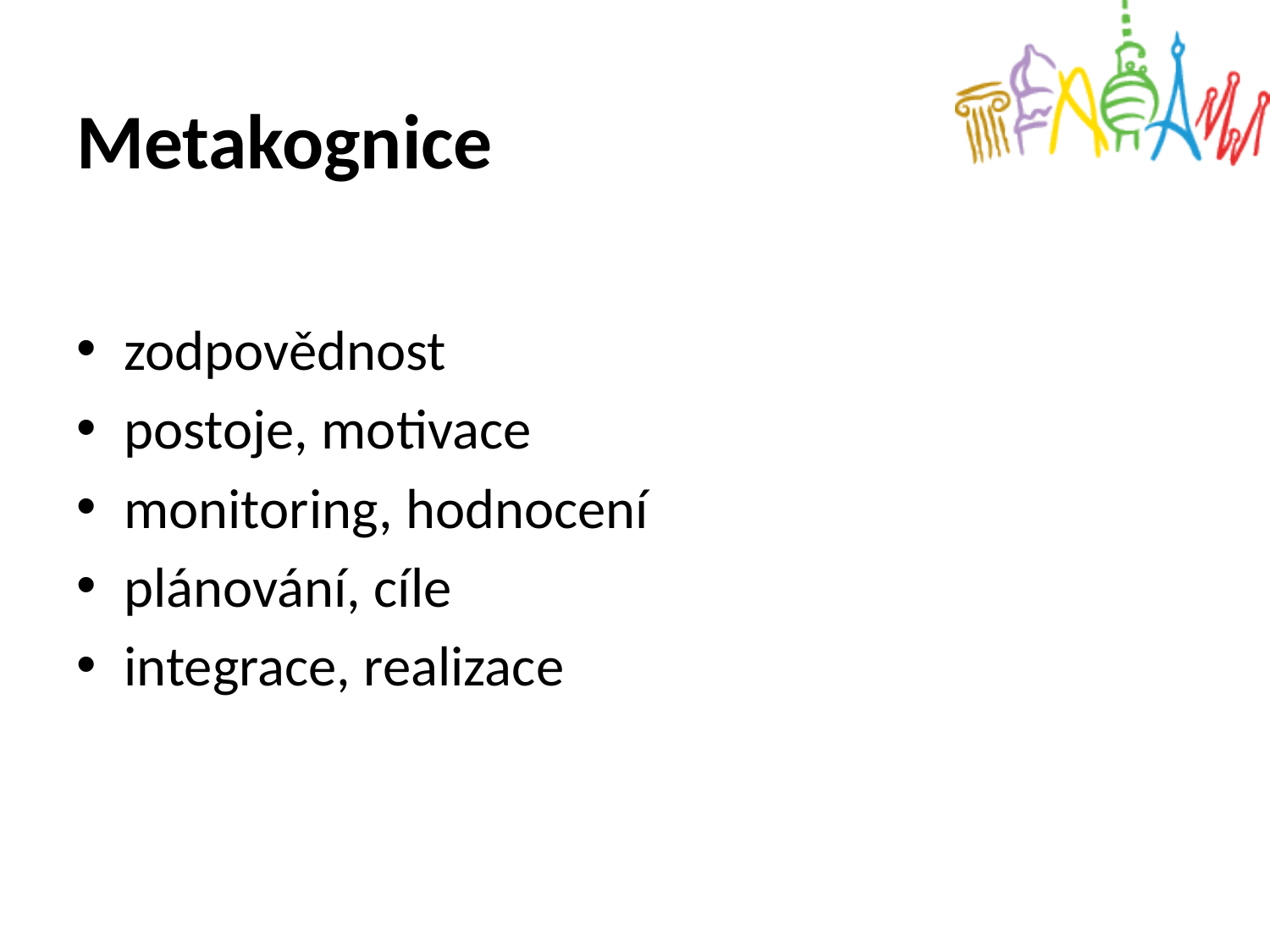

# Metakognice

zodpovědnost
postoje, motivace
monitoring, hodnocení
plánování, cíle
integrace, realizace